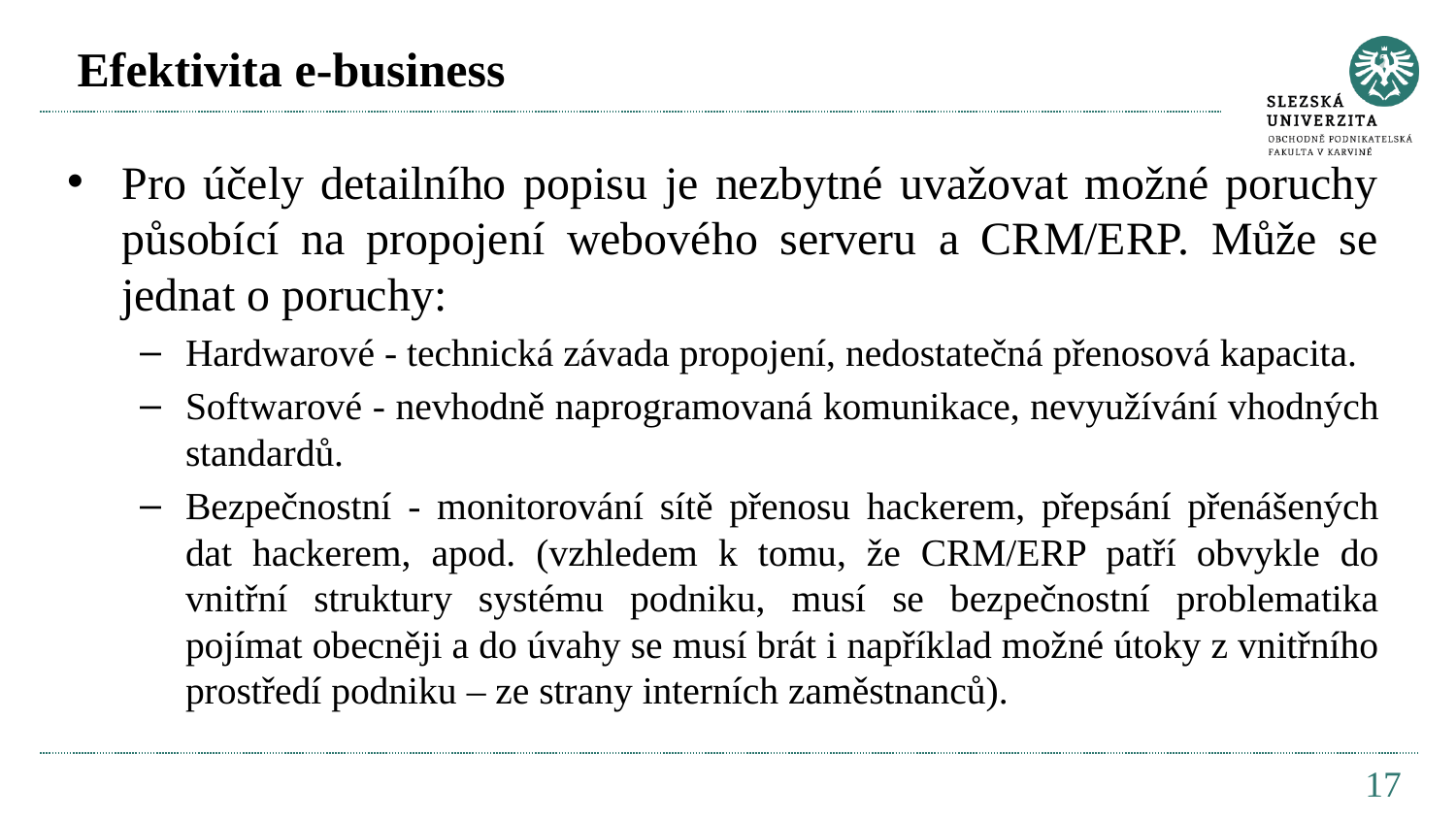

# Efektivita e-business
Pro účely detailního popisu je nezbytné uvažovat možné poruchy působící na propojení webového serveru a CRM/ERP. Může se jednat o poruchy:
Hardwarové - technická závada propojení, nedostatečná přenosová kapacita.
Softwarové - nevhodně naprogramovaná komunikace, nevyužívání vhodných standardů.
Bezpečnostní - monitorování sítě přenosu hackerem, přepsání přenášených dat hackerem, apod. (vzhledem k tomu, že CRM/ERP patří obvykle do vnitřní struktury systému podniku, musí se bezpečnostní problematika pojímat obecněji a do úvahy se musí brát i například možné útoky z vnitřního prostředí podniku – ze strany interních zaměstnanců).

17